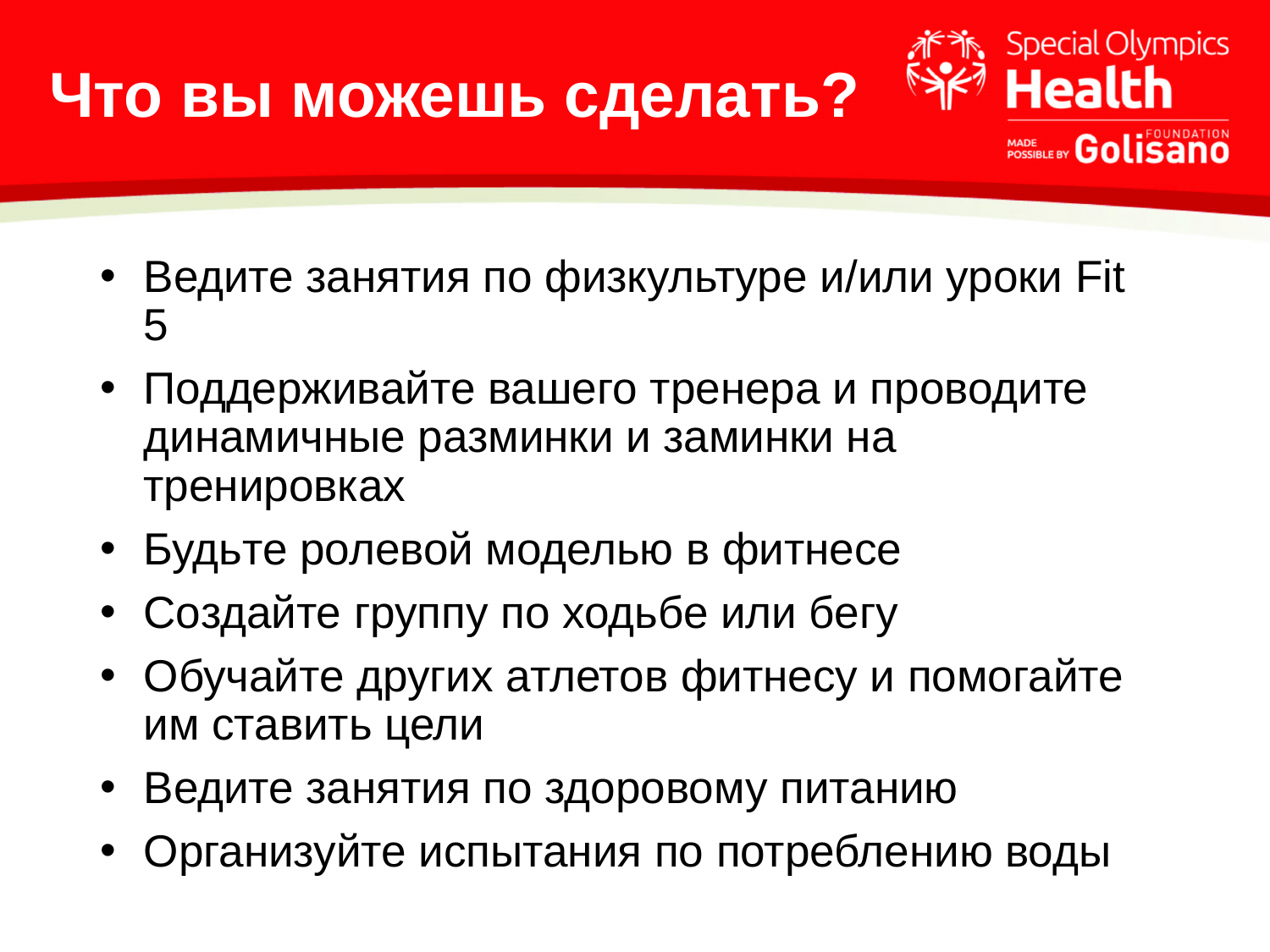

# Что вы можешь сделать?
Ведите занятия по физкультуре и/или уроки Fit 5
Поддерживайте вашего тренера и проводите динамичные разминки и заминки на тренировках
Будьте ролевой моделью в фитнесе
Создайте группу по ходьбе или бегу
Обучайте других атлетов фитнесу и помогайте им ставить цели
Ведите занятия по здоровому питанию
Организуйте испытания по потреблению воды